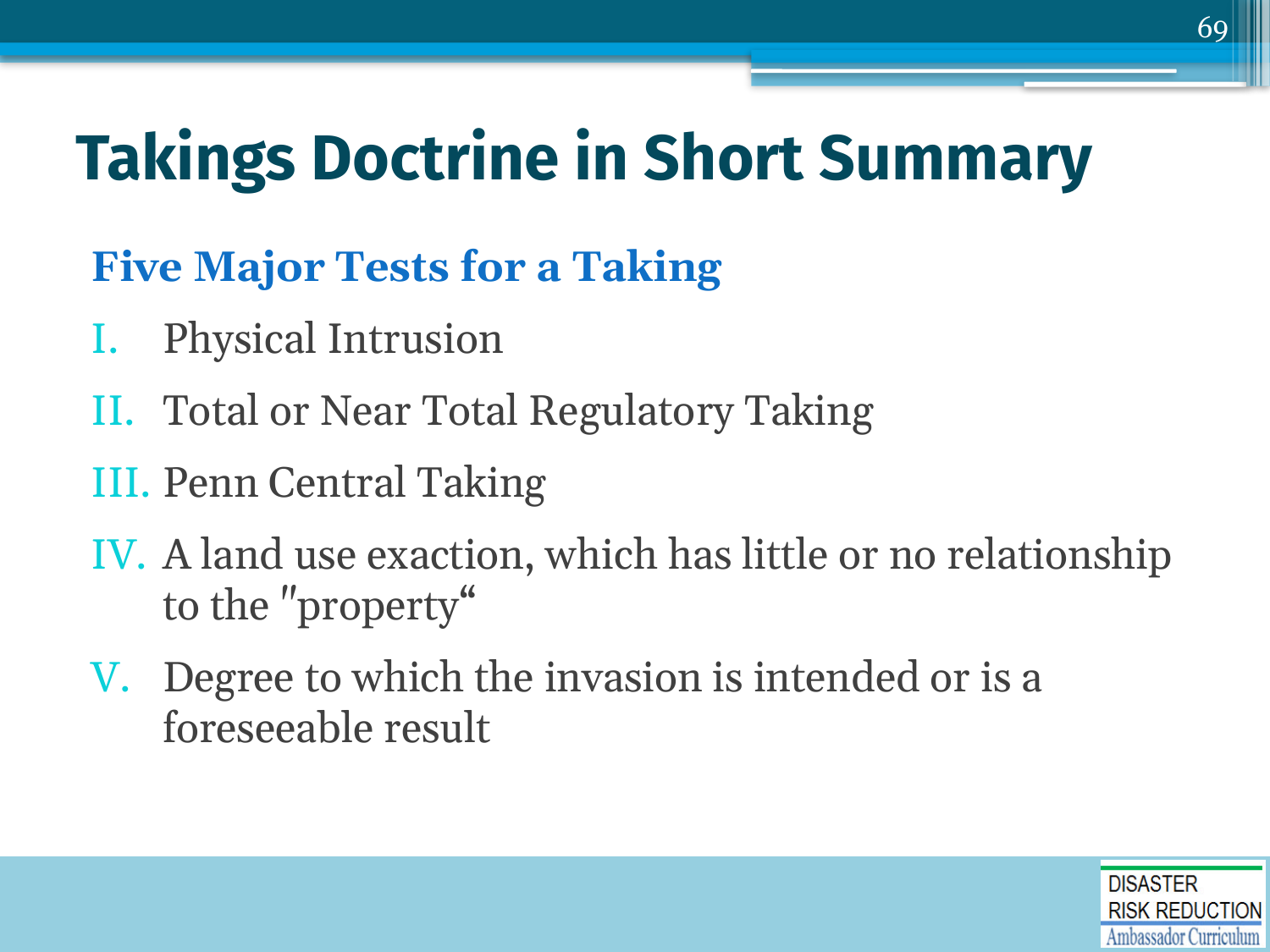

69
# Takings Doctrine in Short Summary
Five Major Tests for a Taking
Physical Intrusion
Total or Near Total Regulatory Taking
Penn Central Taking
A land use exaction, which has little or no relationship to the "property“
Degree to which the invasion is intended or is a foreseeable result